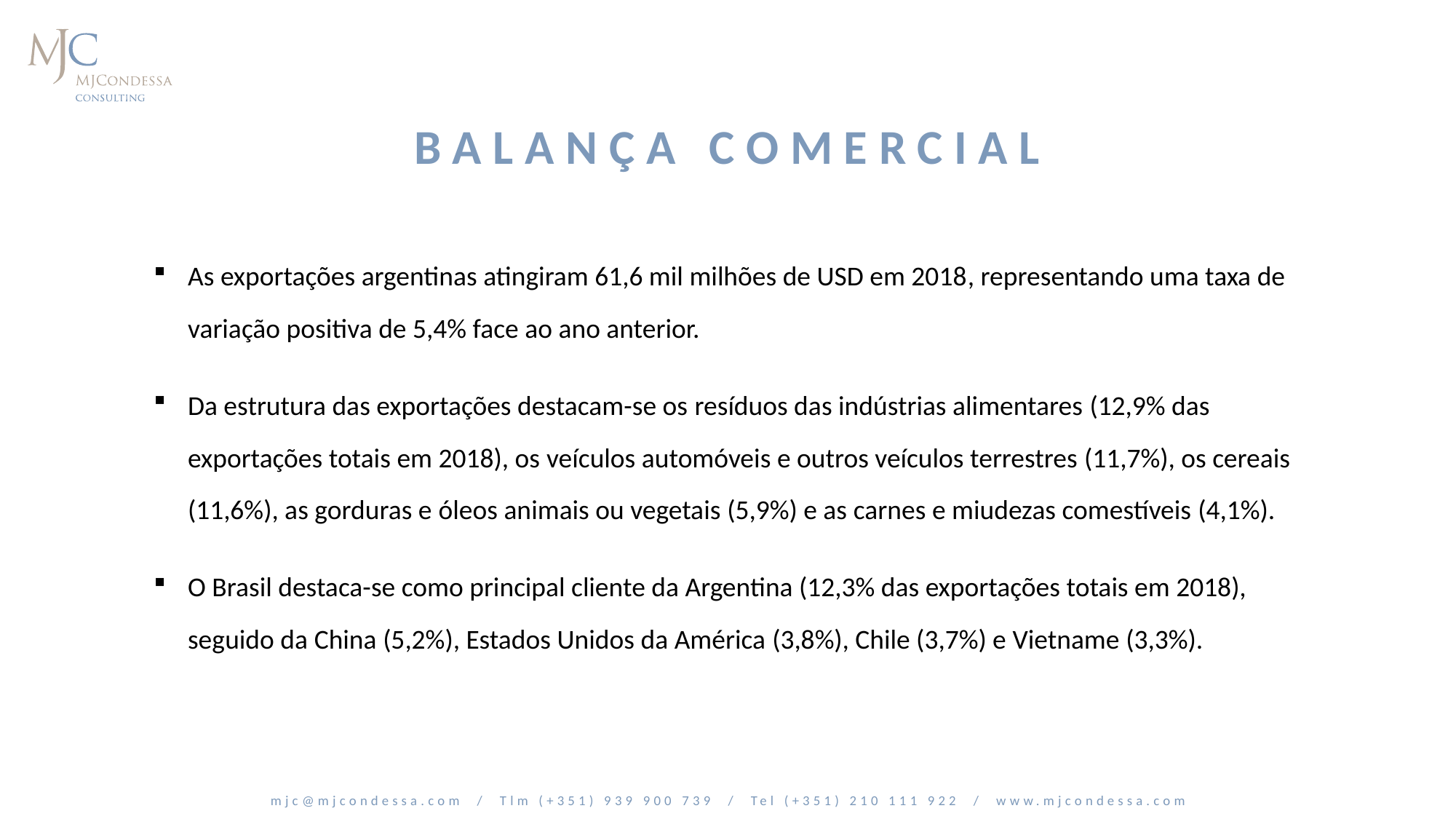

# Balança Comercial
As exportações argentinas atingiram 61,6 mil milhões de USD em 2018, representando uma taxa de variação positiva de 5,4% face ao ano anterior.
Da estrutura das exportações destacam-se os resíduos das indústrias alimentares (12,9% das exportações totais em 2018), os veículos automóveis e outros veículos terrestres (11,7%), os cereais (11,6%), as gorduras e óleos animais ou vegetais (5,9%) e as carnes e miudezas comestíveis (4,1%).
O Brasil destaca-se como principal cliente da Argentina (12,3% das exportações totais em 2018), seguido da China (5,2%), Estados Unidos da América (3,8%), Chile (3,7%) e Vietname (3,3%).